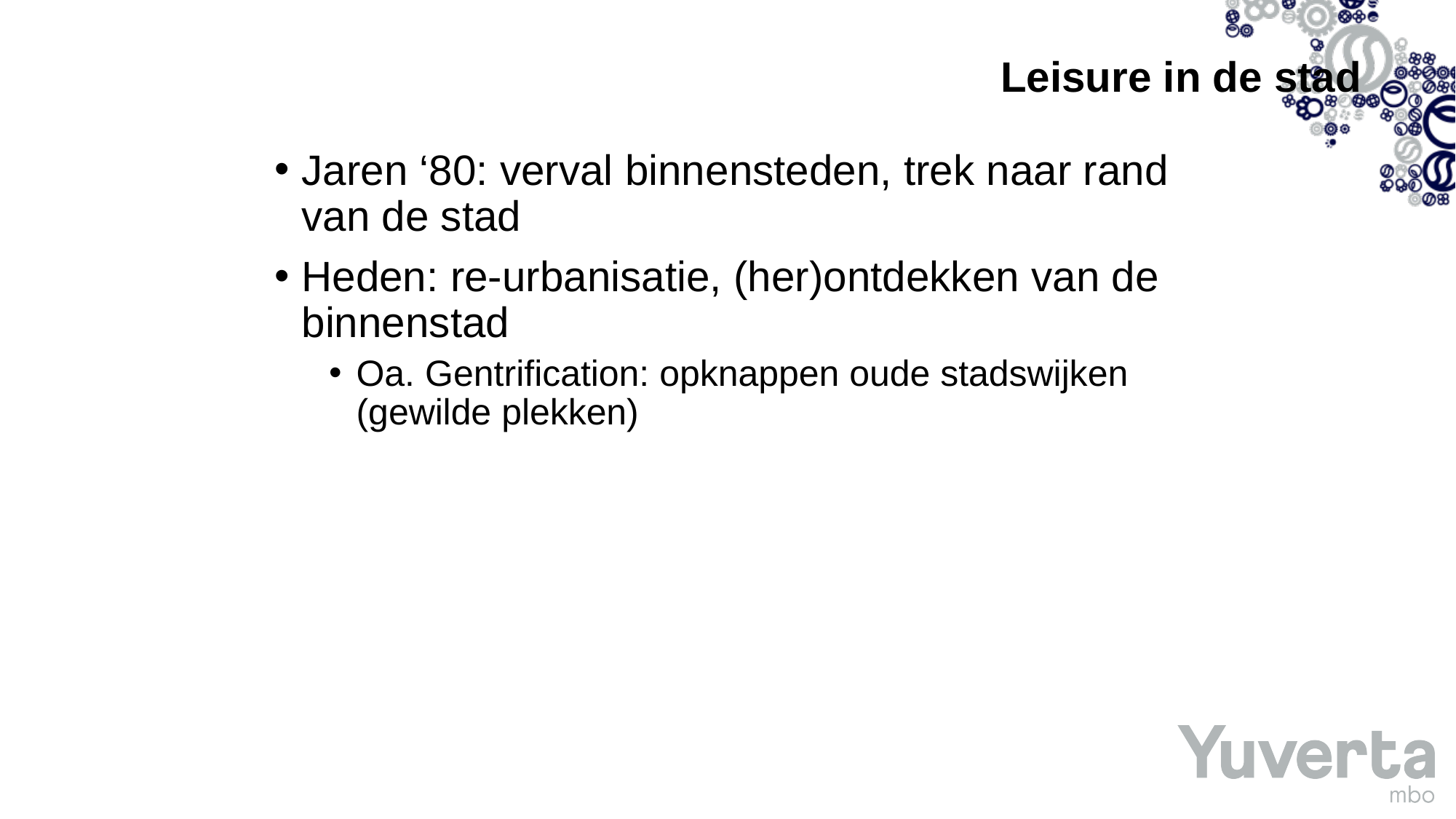

# Leisure in de stad
Jaren ‘80: verval binnensteden, trek naar rand van de stad
Heden: re-urbanisatie, (her)ontdekken van de binnenstad
Oa. Gentrification: opknappen oude stadswijken (gewilde plekken)